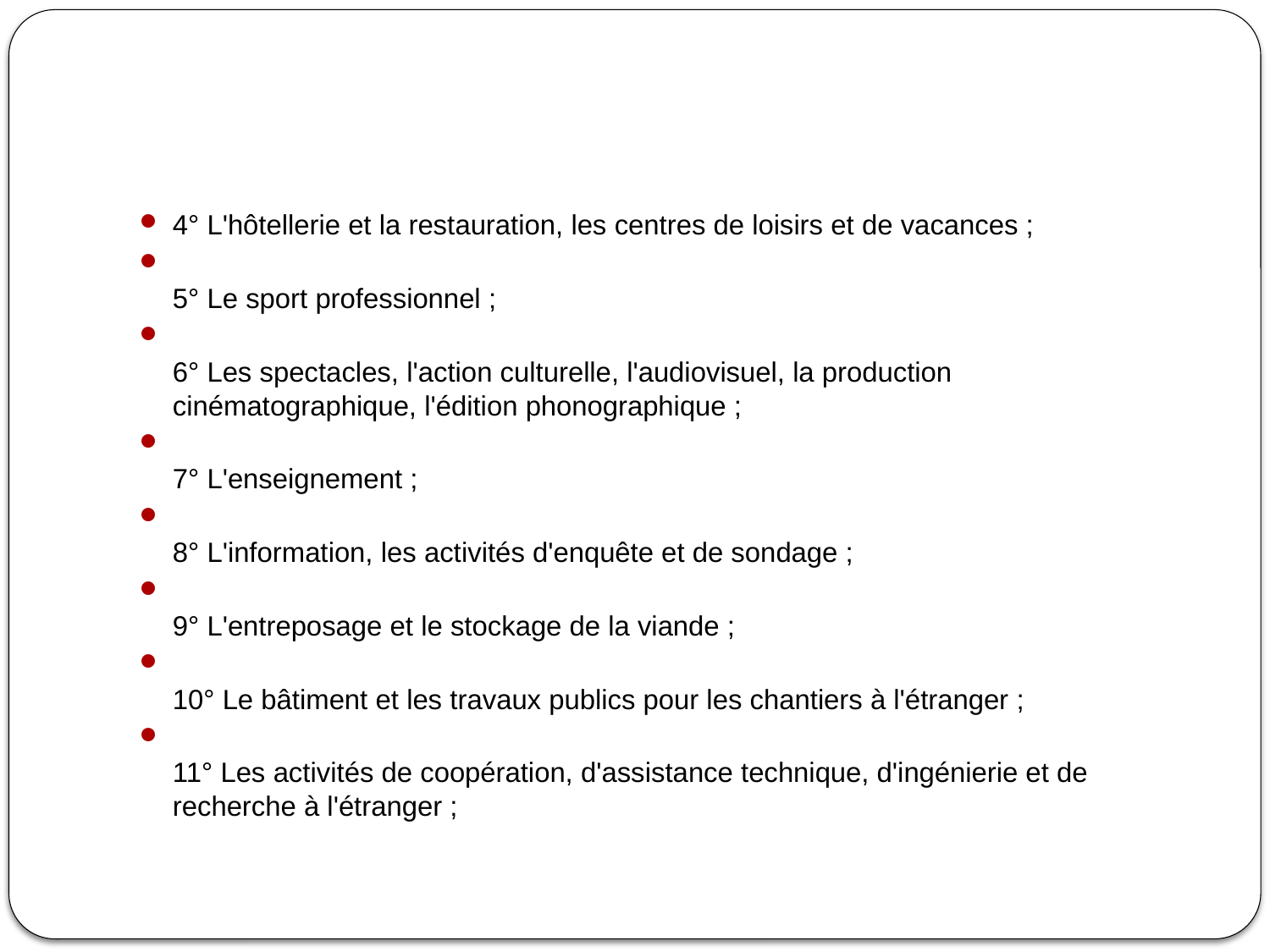

#
4° L'hôtellerie et la restauration, les centres de loisirs et de vacances ;
5° Le sport professionnel ;
6° Les spectacles, l'action culturelle, l'audiovisuel, la production cinématographique, l'édition phonographique ;
7° L'enseignement ;
8° L'information, les activités d'enquête et de sondage ;
9° L'entreposage et le stockage de la viande ;
10° Le bâtiment et les travaux publics pour les chantiers à l'étranger ;
11° Les activités de coopération, d'assistance technique, d'ingénierie et de recherche à l'étranger ;